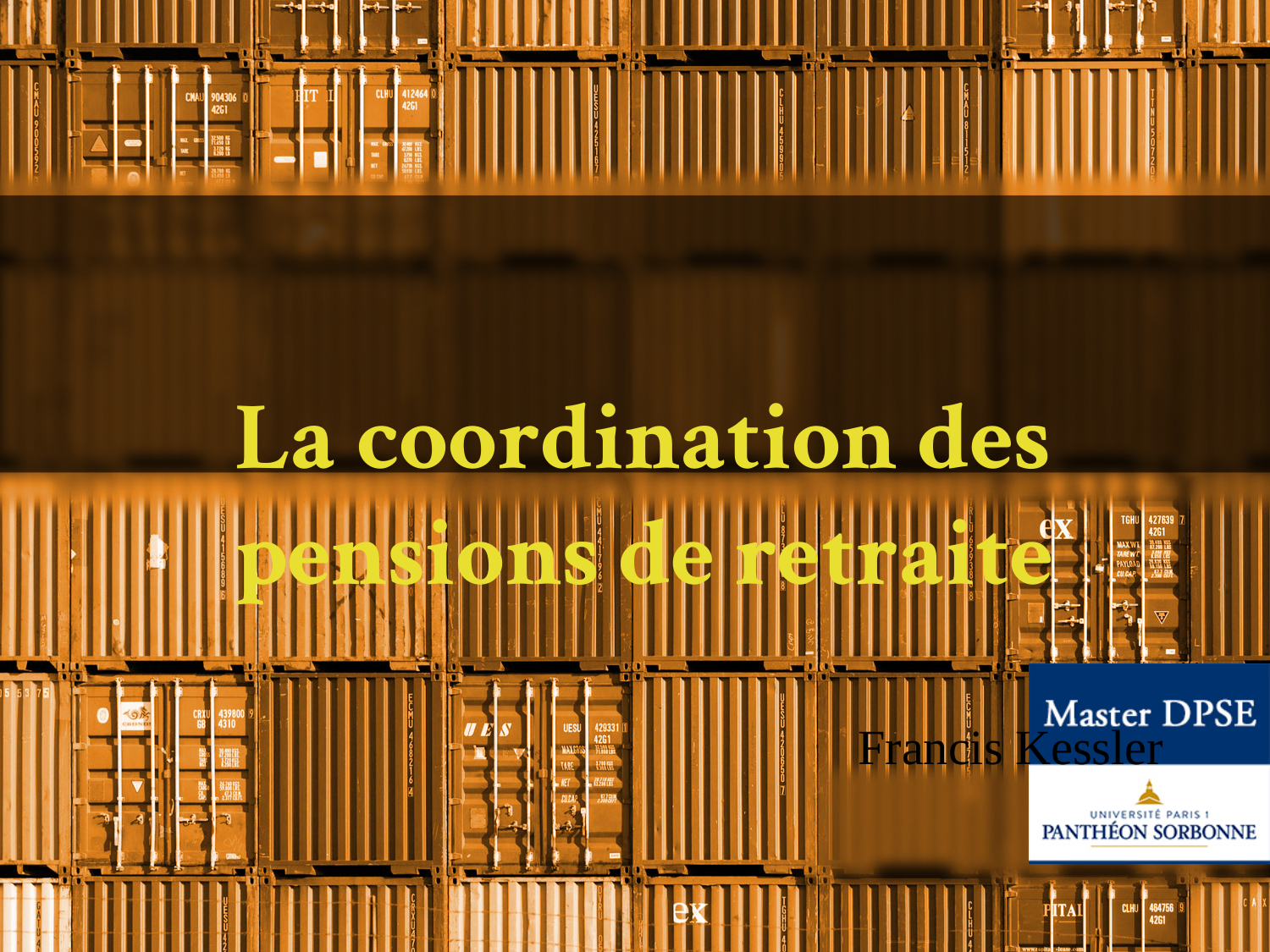

# La coordination des pensions de retraite
Francis Kessler